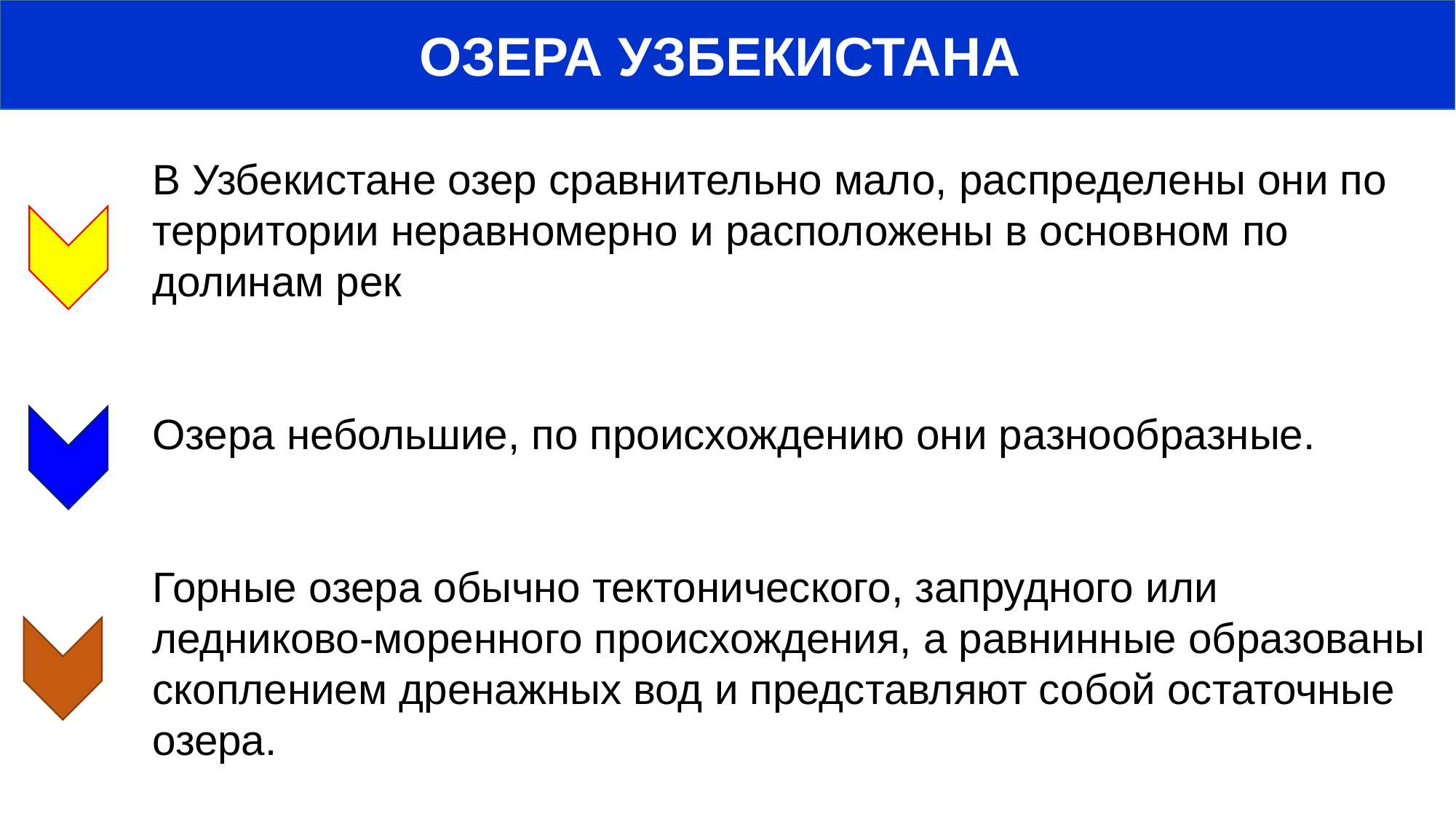

ОЗЕРА УЗБЕКИСТАНА
В Узбекистане озер сравнительно мало, распределены они по территории неравномерно и расположены в основном по долинам рек

Озера небольшие, по происхождению они разнообразные.

Горные озера обычно тектонического, запрудного или ледниково-моренного происхождения, а равнинные образованы скоплением дренажных вод и представляют собой остаточные озера.